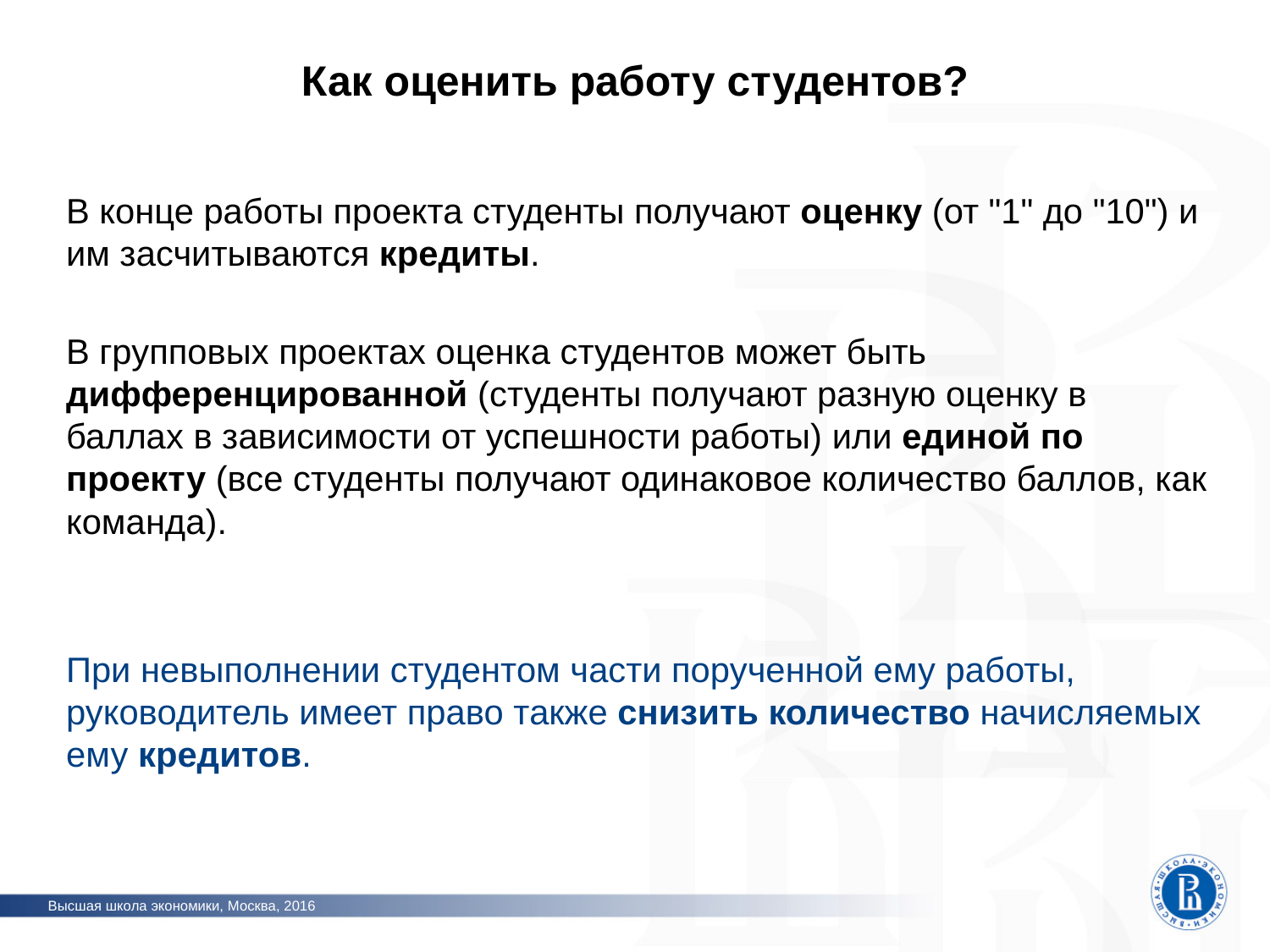

# Как оценить работу студентов?
В конце работы проекта студенты получают оценку (от "1" до "10") и им засчитываются кредиты.

В групповых проектах оценка студентов может быть дифференцированной (студенты получают разную оценку в баллах в зависимости от успешности работы) или единой по проекту (все студенты получают одинаковое количество баллов, как команда).

При невыполнении студентом части порученной ему работы, руководитель имеет право также снизить количество начисляемых ему кредитов.

фото
фото
фото
Высшая школа экономики, Москва, 2016